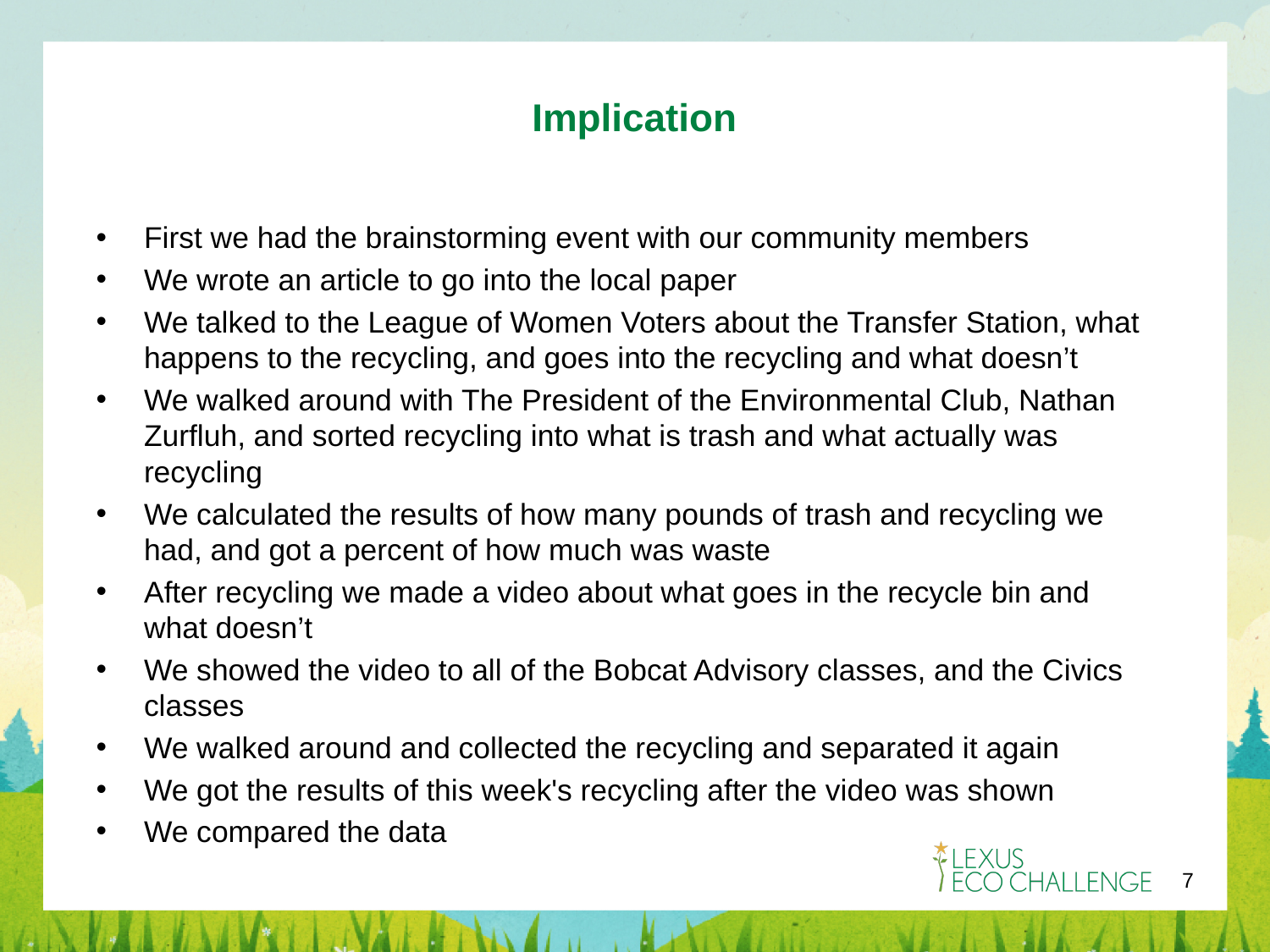

# Implication
First we had the brainstorming event with our community members
We wrote an article to go into the local paper
We talked to the League of Women Voters about the Transfer Station, what happens to the recycling, and goes into the recycling and what doesn’t
We walked around with The President of the Environmental Club, Nathan Zurfluh, and sorted recycling into what is trash and what actually was recycling
We calculated the results of how many pounds of trash and recycling we had, and got a percent of how much was waste
After recycling we made a video about what goes in the recycle bin and what doesn’t
We showed the video to all of the Bobcat Advisory classes, and the Civics classes
We walked around and collected the recycling and separated it again
We got the results of this week's recycling after the video was shown
We compared the data

7